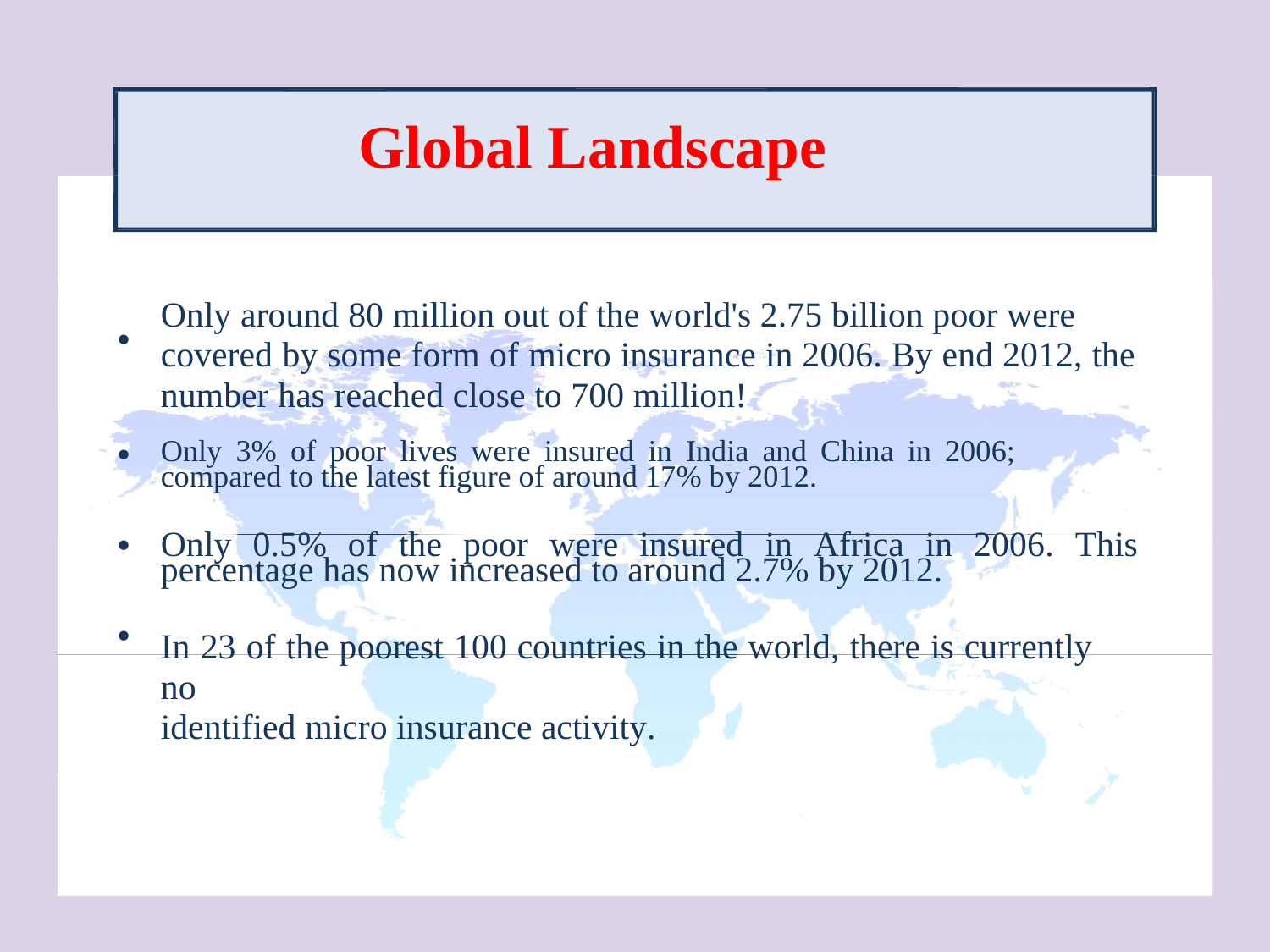

Global Landscape

Only around 80 million out of the world's 2.75 billion poor were
covered by some form of micro insurance in 2006. By end 2012, the
number has reached close to 700 million!

•

•
Only 3% of poor lives were insured in India and China in 2006;
compared to the latest figure of around 17% by 2012.
Only  0.5%  of  the  poor  were  insured  in  Africa  in  2006.  This
•
O  l       5       f                             i        d       Af i           2006

percentage has now increased to around 2.7% by 2012.
In 23 of the poorest 100 countries in the world, there is currently no
identified micro insurance activity.
•
micro                 acti  it